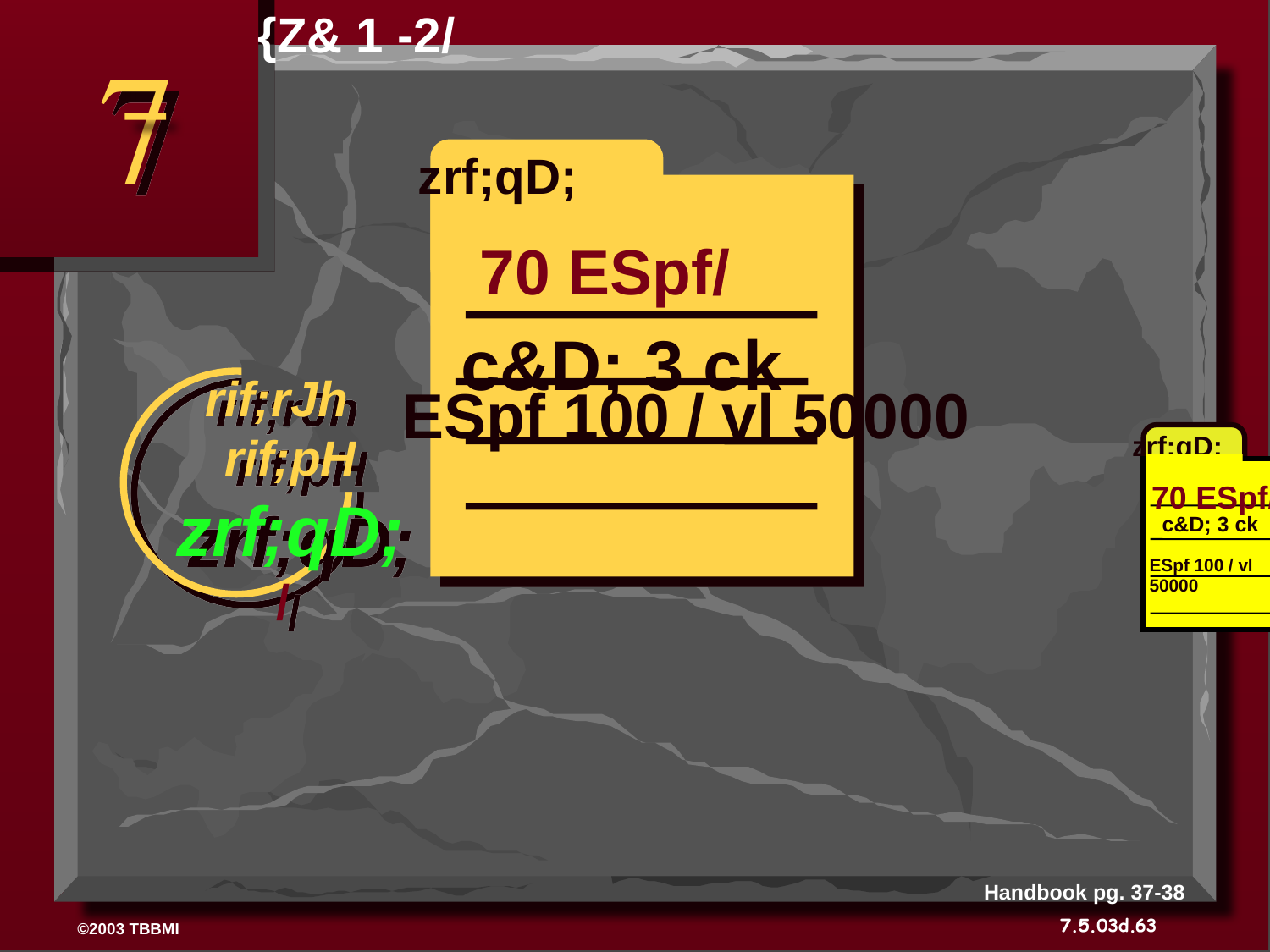

{Z& 1 -2/

7

zrf;qD;

70 ESpf/
c&D; 3 ck

rif;rJh
rif;pH zrf;qD; /
ESpf 100 / vl 50000

zrf;qD;

70 ESpf/
c&D; 3 ck

ESpf 100 / vl 50000

Handbook pg. 37-38
63